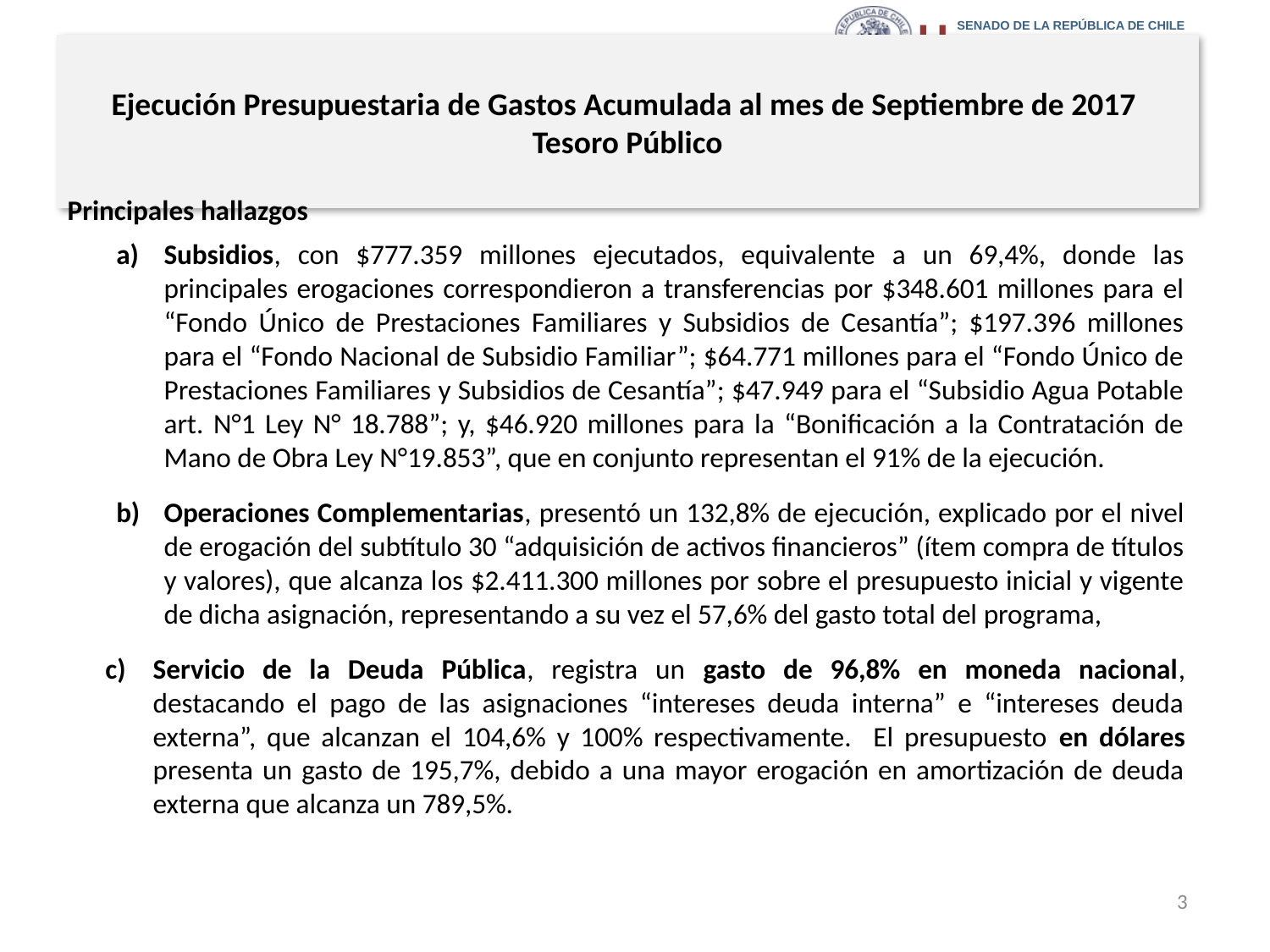

# Ejecución Presupuestaria de Gastos Acumulada al mes de Septiembre de 2017 Tesoro Público
Principales hallazgos
Subsidios, con $777.359 millones ejecutados, equivalente a un 69,4%, donde las principales erogaciones correspondieron a transferencias por $348.601 millones para el “Fondo Único de Prestaciones Familiares y Subsidios de Cesantía”; $197.396 millones para el “Fondo Nacional de Subsidio Familiar”; $64.771 millones para el “Fondo Único de Prestaciones Familiares y Subsidios de Cesantía”; $47.949 para el “Subsidio Agua Potable art. N°1 Ley N° 18.788”; y, $46.920 millones para la “Bonificación a la Contratación de Mano de Obra Ley N°19.853”, que en conjunto representan el 91% de la ejecución.
Operaciones Complementarias, presentó un 132,8% de ejecución, explicado por el nivel de erogación del subtítulo 30 “adquisición de activos financieros” (ítem compra de títulos y valores), que alcanza los $2.411.300 millones por sobre el presupuesto inicial y vigente de dicha asignación, representando a su vez el 57,6% del gasto total del programa,
Servicio de la Deuda Pública, registra un gasto de 96,8% en moneda nacional, destacando el pago de las asignaciones “intereses deuda interna” e “intereses deuda externa”, que alcanzan el 104,6% y 100% respectivamente.  El presupuesto en dólares presenta un gasto de 195,7%, debido a una mayor erogación en amortización de deuda externa que alcanza un 789,5%.
3